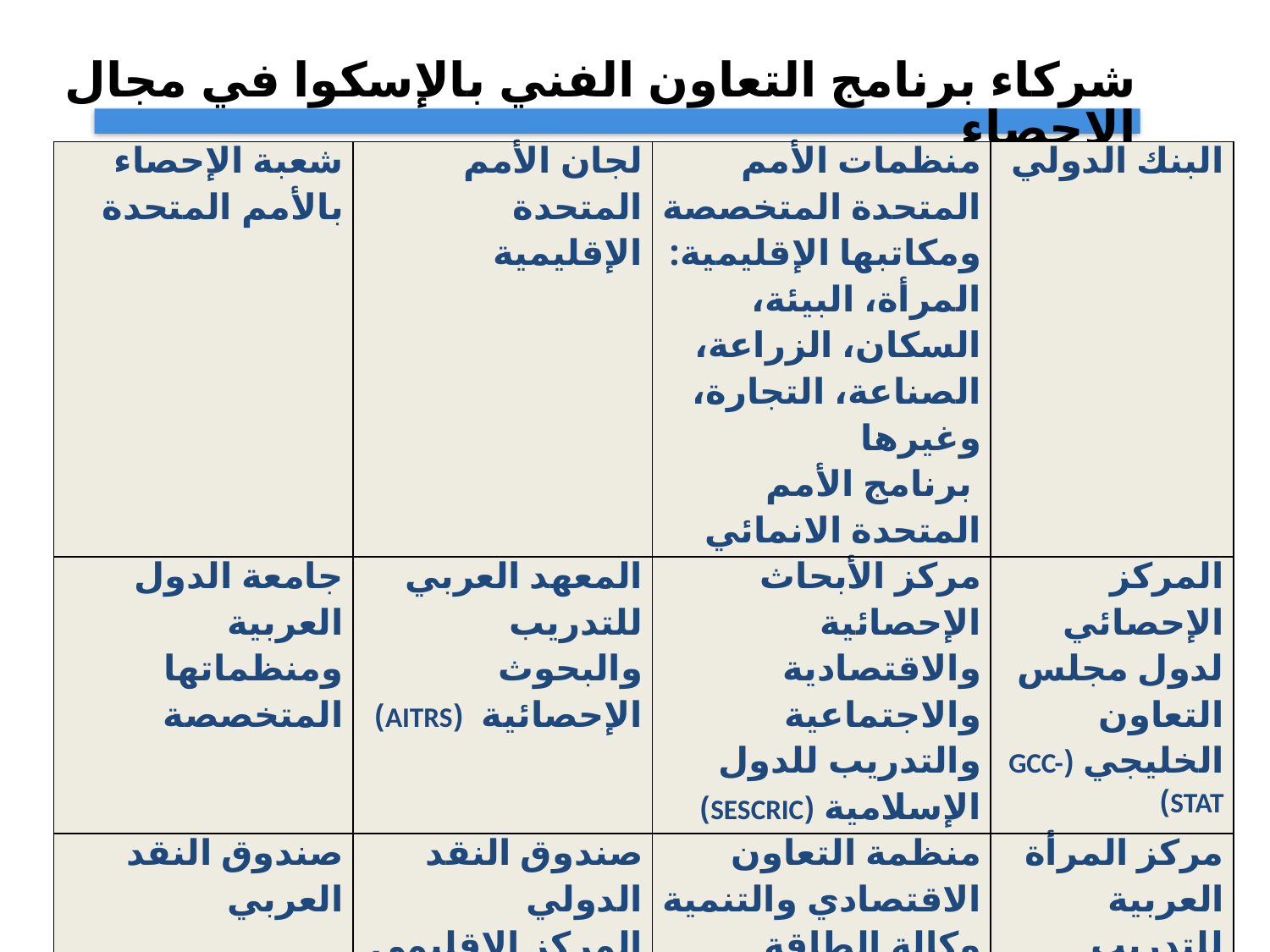

# شركاء برنامج التعاون الفني بالإسكوا في مجال الإحصاء
| شعبة الإحصاء بالأمم المتحدة | لجان الأمم المتحدة الإقليمية | منظمات الأمم المتحدة المتخصصة ومكاتبها الإقليمية: المرأة، البيئة، السكان، الزراعة، الصناعة، التجارة، وغيرها برنامج الأمم المتحدة الانمائي | البنك الدولي |
| --- | --- | --- | --- |
| جامعة الدول العربية ومنظماتها المتخصصة | المعهد العربي للتدريب والبحوث الإحصائية (AITRS) | مركز الأبحاث الإحصائية والاقتصادية والاجتماعية والتدريب للدول الإسلامية (SESCRIC) | المركز الإحصائي لدول مجلس التعاون الخليجي (GCC-STAT) |
| صندوق النقد العربي | صندوق النقد الدولي المركز الإقليمي للمساعدة الفنية للشرق الأوسط-ميتاك | منظمة التعاون الاقتصادي والتنمية وكالة الطاقة الدولية PARIS 21 اليورستات والميدستات | مركز المرأة العربية للتدريب والبحوث CAWTAR فريق واشنطن وغيرها |